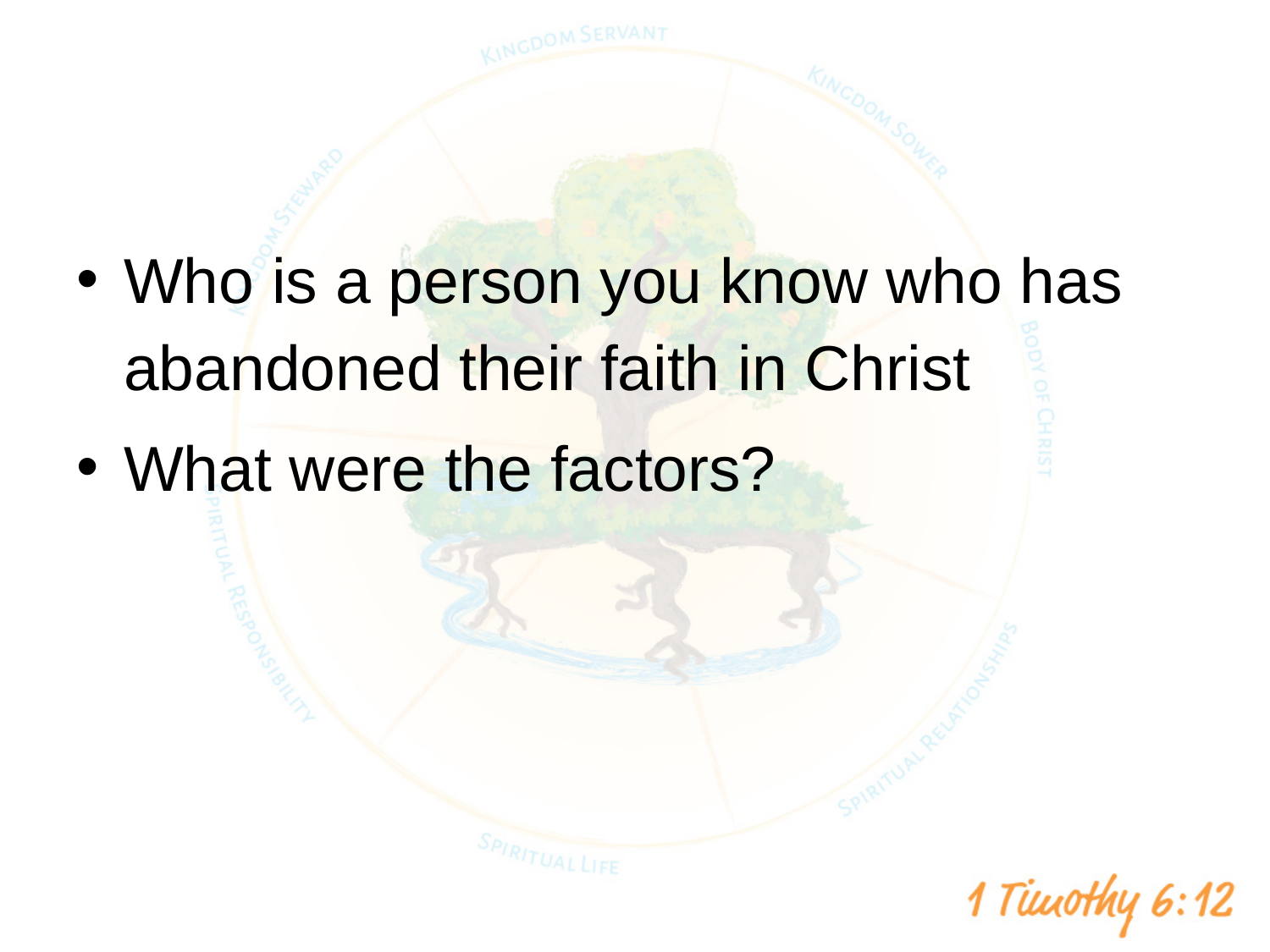

#
Who is a person you know who has abandoned their faith in Christ
What were the factors?